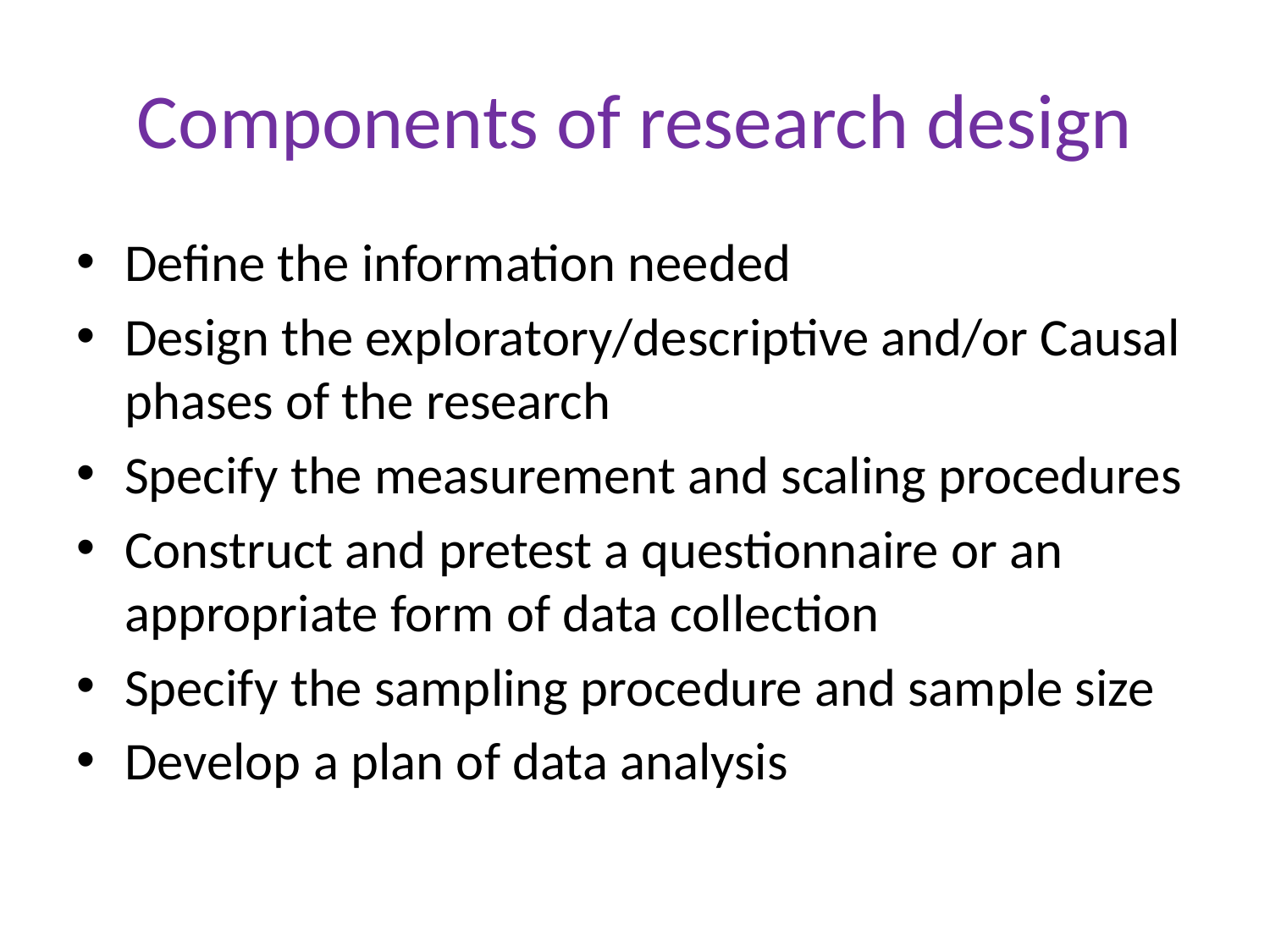

# Components of research design
Define the information needed
Design the exploratory/descriptive and/or Causal phases of the research
Specify the measurement and scaling procedures
Construct and pretest a questionnaire or an appropriate form of data collection
Specify the sampling procedure and sample size
Develop a plan of data analysis